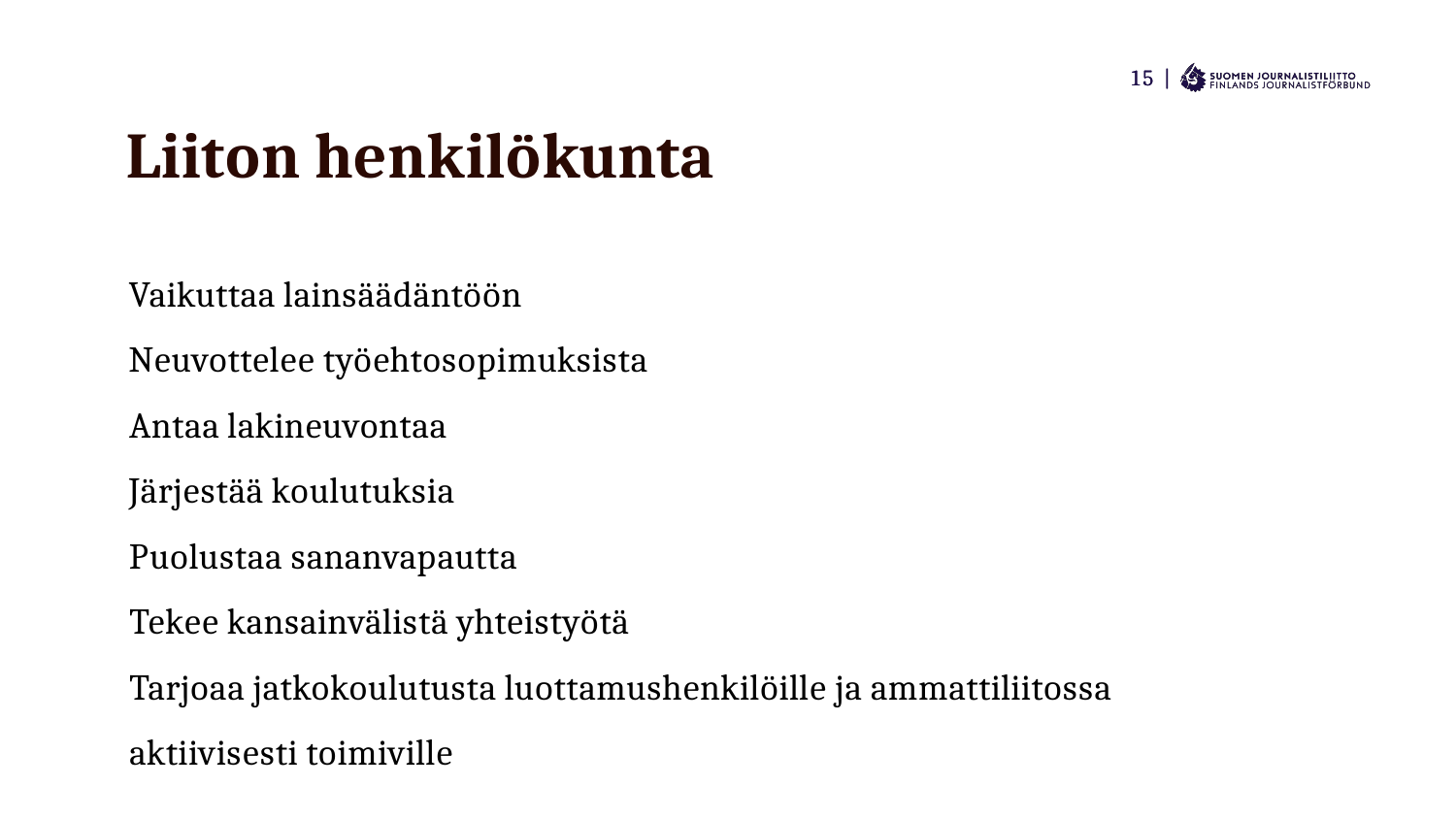

# Liiton henkilökunta
Vaikuttaa lainsäädäntöön
Neuvottelee työehtosopimuksista
Antaa lakineuvontaa
Järjestää koulutuksia
Puolustaa sananvapautta
Tekee kansainvälistä yhteistyötä
Tarjoaa jatkokoulutusta luottamushenkilöille ja ammattiliitossa aktiivisesti toimiville